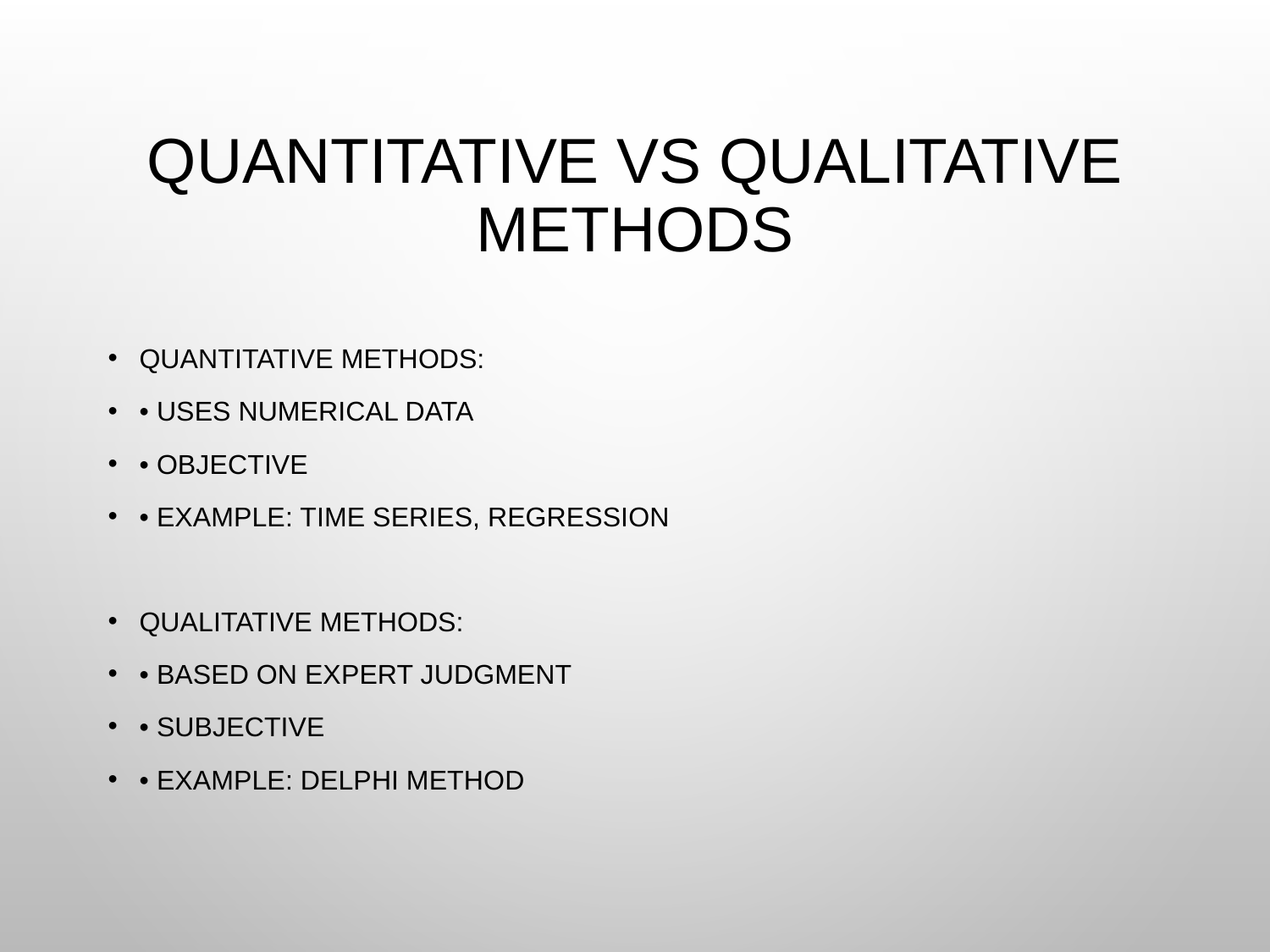

# Quantitative vs Qualitative Methods
Quantitative Methods:
• Uses numerical data
• Objective
• Example: Time series, regression

Qualitative Methods:
• Based on expert judgment
• Subjective
• Example: Delphi method